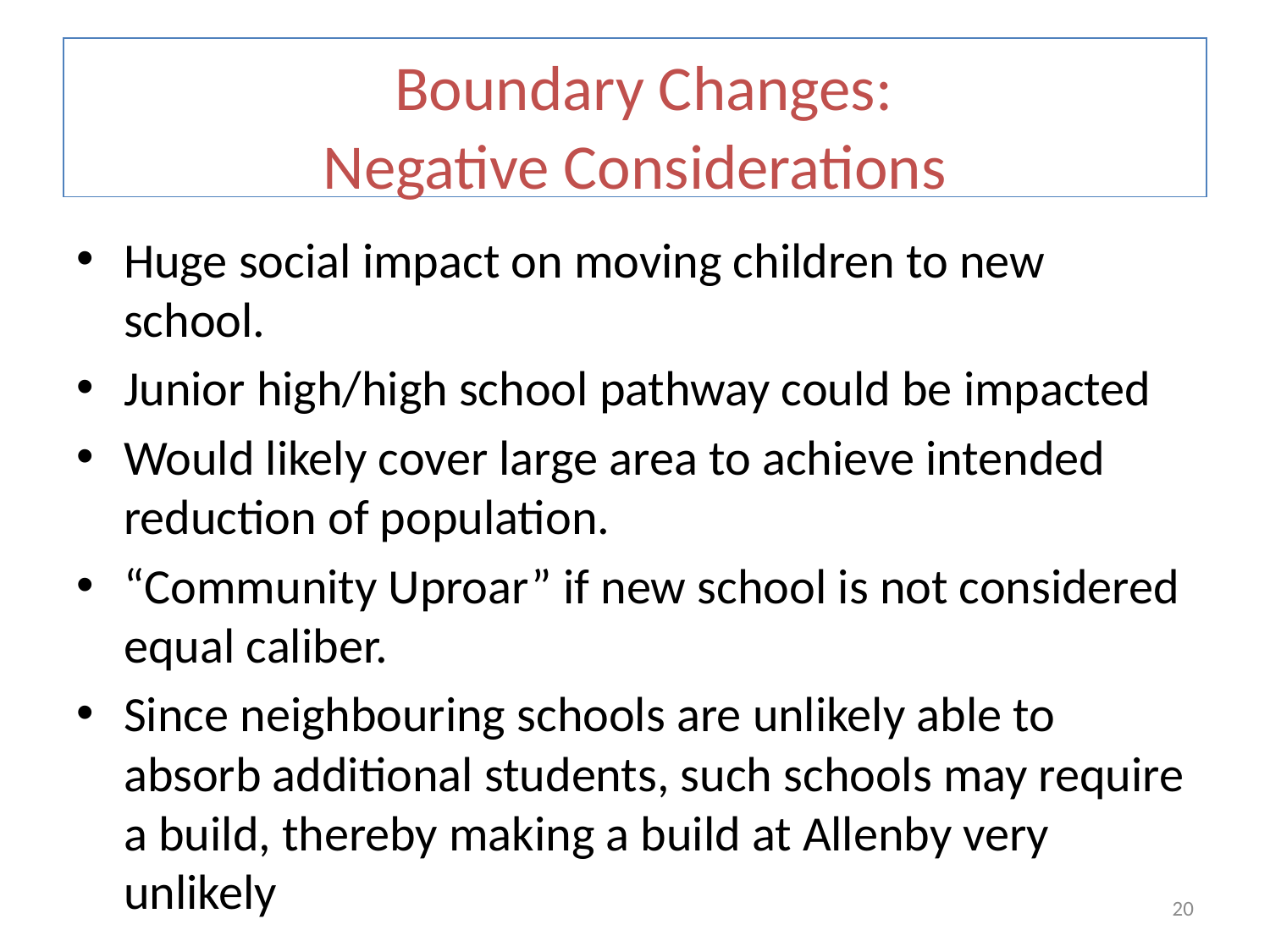

# Boundary Changes: Negative Considerations
Huge social impact on moving children to new school.
Junior high/high school pathway could be impacted
Would likely cover large area to achieve intended reduction of population.
“Community Uproar” if new school is not considered equal caliber.
Since neighbouring schools are unlikely able to absorb additional students, such schools may require a build, thereby making a build at Allenby very unlikely

20